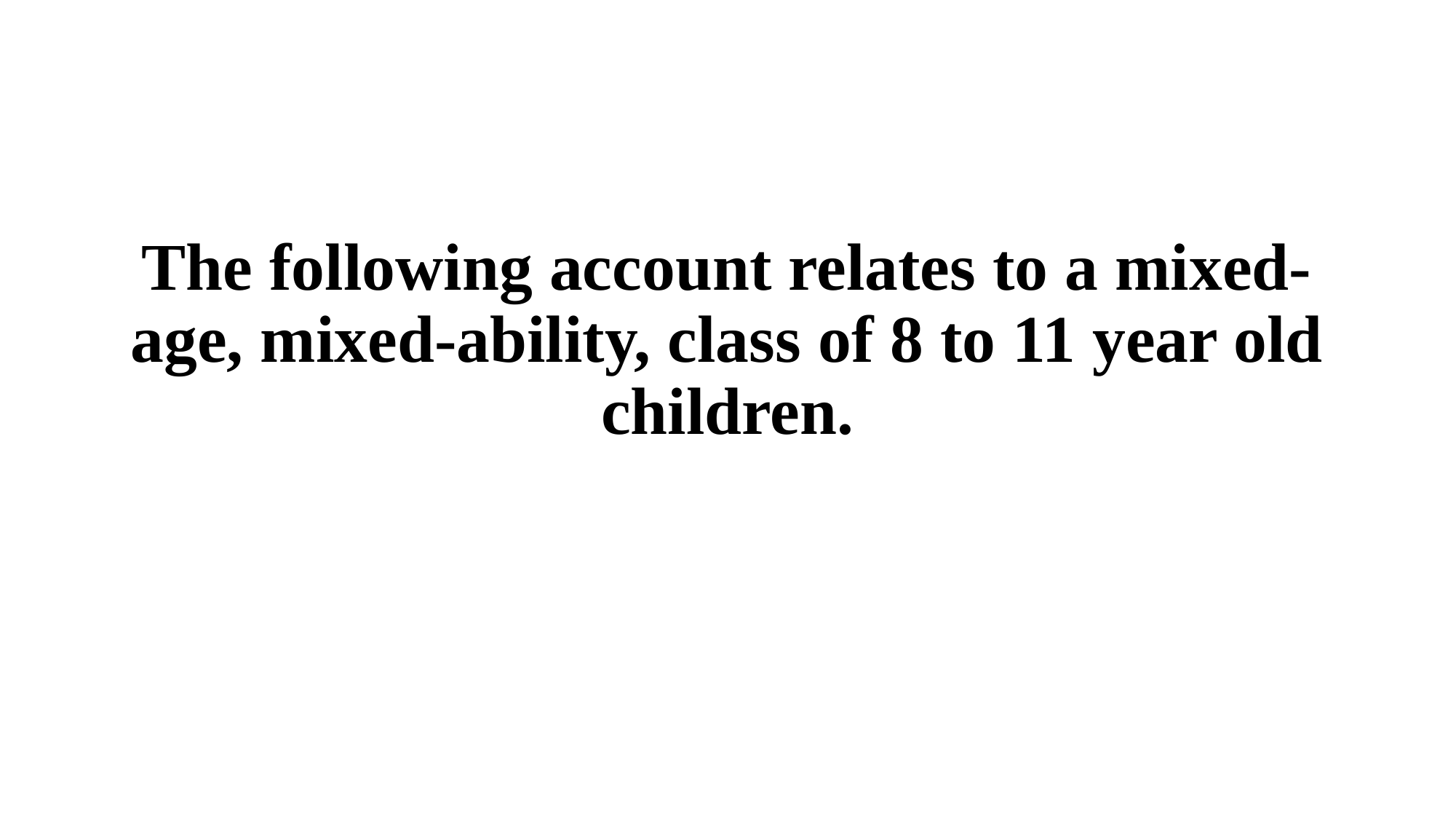

The following account relates to a mixed-age, mixed-ability, class of 8 to 11 year old children.